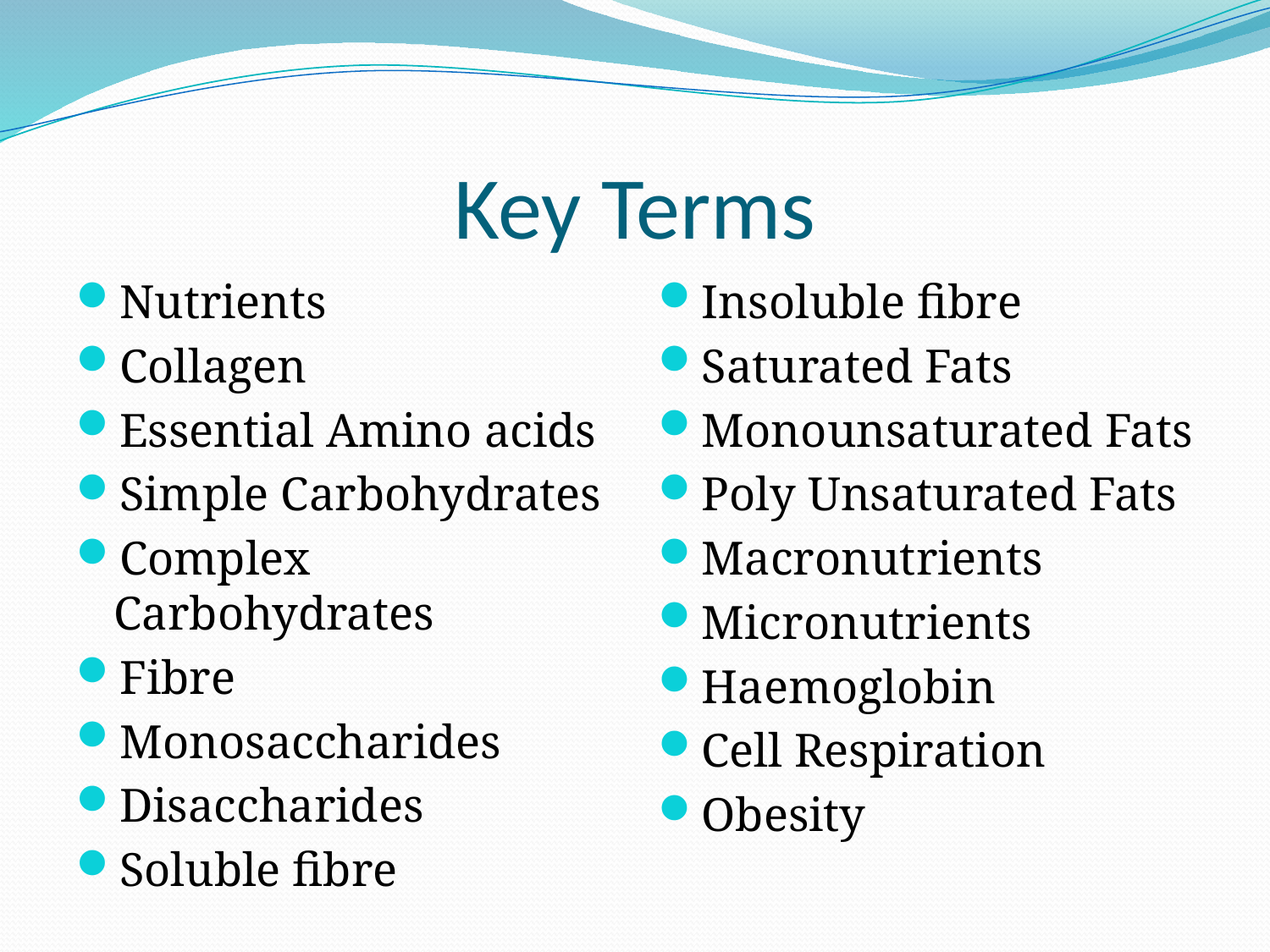

# Key Terms
Nutrients
Collagen
Essential Amino acids
Simple Carbohydrates
Complex Carbohydrates
Fibre
Monosaccharides
Disaccharides
Soluble fibre

Insoluble fibre
Saturated Fats
Monounsaturated Fats
Poly Unsaturated Fats
Macronutrients
Micronutrients
Haemoglobin
Cell Respiration
Obesity